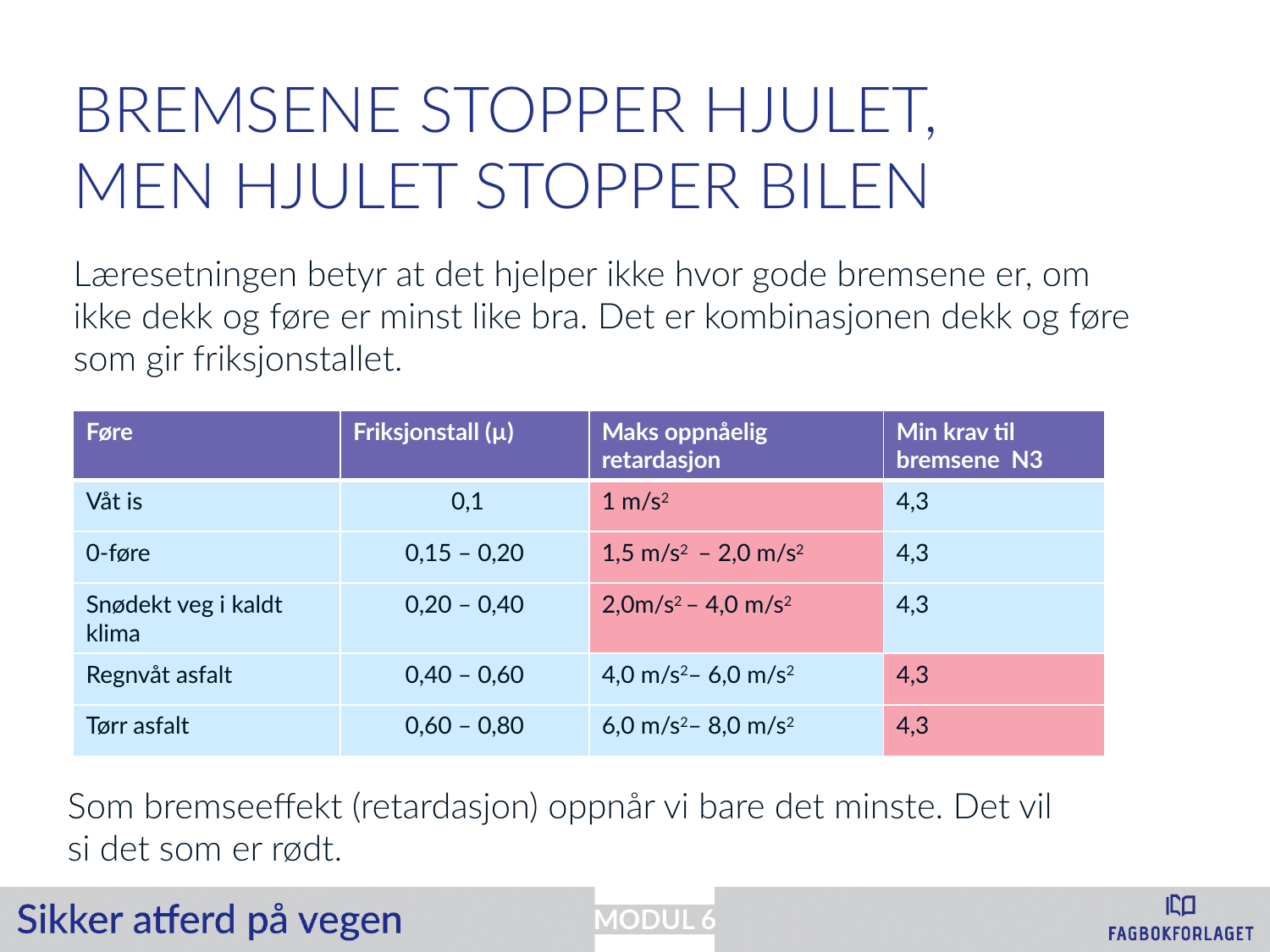

# Bremsene stopper hjulet, men hjulet stopper bilen
Læresetningen betyr at det hjelper ikke hvor gode bremsene er, om ikke dekk og føre er minst like bra. Det er kombinasjonen dekk og føre som gir friksjonstallet.

| Føre | Friksjonstall (µ) | Maks oppnåelig retardasjon | Min krav til bremsene N3 |
| --- | --- | --- | --- |
| Våt is | 0,1 | 1 m/s2 | 4,3 |
| 0-føre | 0,15 – 0,20 | 1,5 m/s2 – 2,0 m/s2 | 4,3 |
| Snødekt veg i kaldt klima | 0,20 – 0,40 | 2,0m/s2 – 4,0 m/s2 | 4,3 |
| Regnvåt asfalt | 0,40 – 0,60 | 4,0 m/s2– 6,0 m/s2 | 4,3 |
| Tørr asfalt | 0,60 – 0,80 | 6,0 m/s2– 8,0 m/s2 | 4,3 |
Som bremseeffekt (retardasjon) oppnår vi bare det minste. Det vil si det som er rødt.